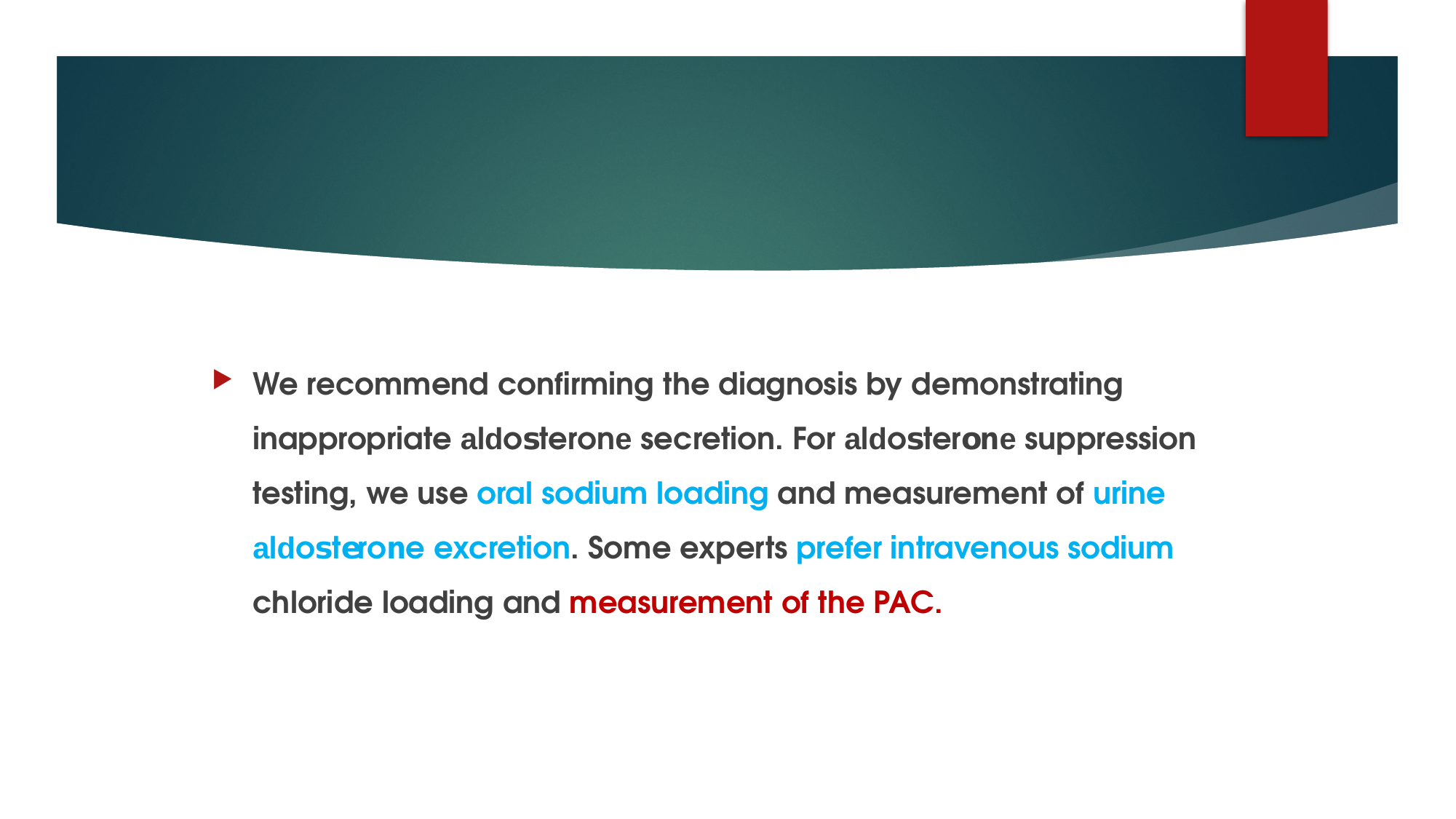

#
We recommend confirming the diagnosis by demonstrating inappropriate аlԁοѕterοnе secretion. For аlԁοѕterоոе suppression testing, we use oral sodium loading and measurement of urine аlԁοѕtеroոe excretion. Some experts prefer intravenous sodium chloride loading and measurement of the PAC.